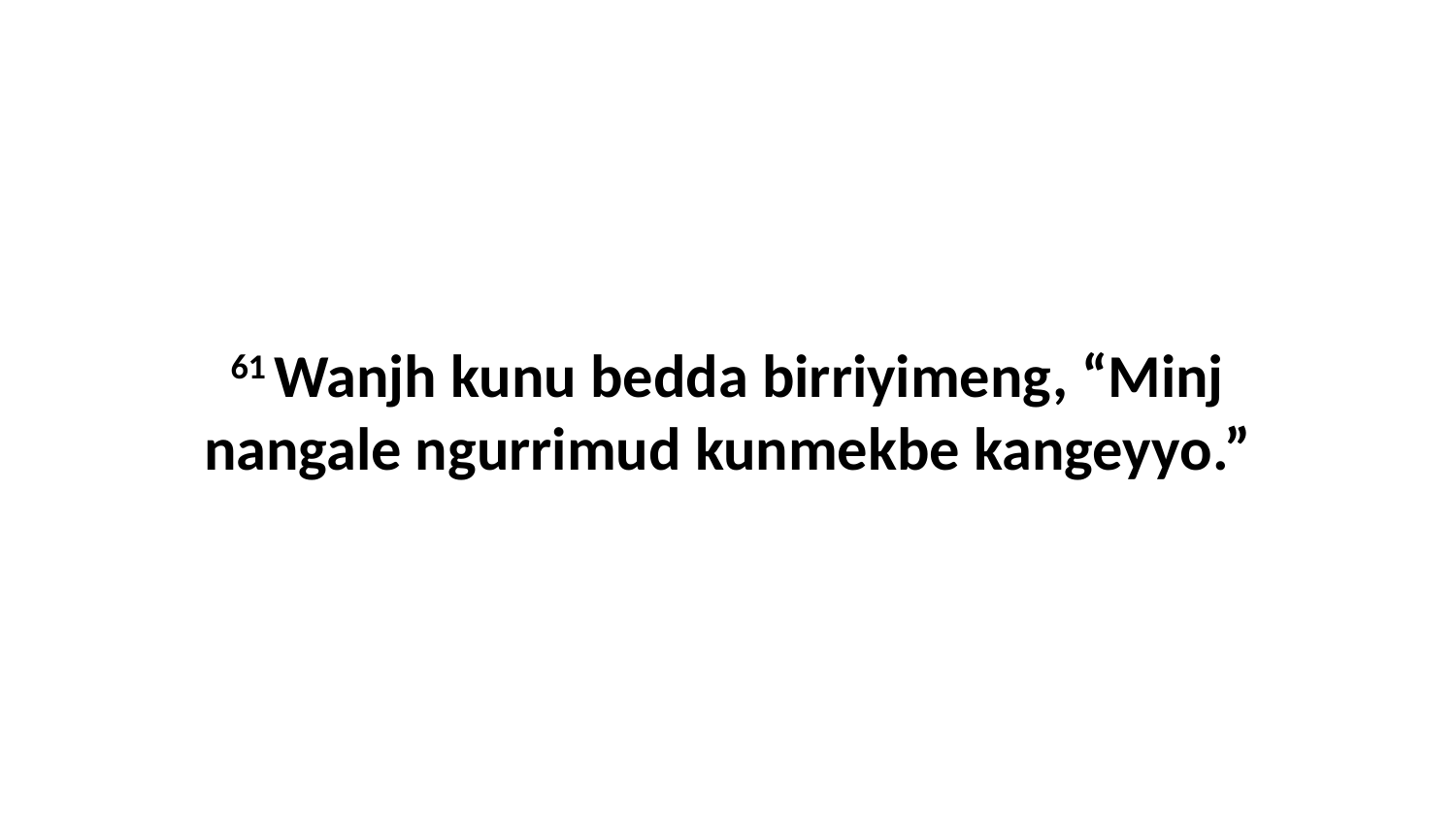

61 Wanjh kunu bedda birriyimeng, “Minj nangale ngurrimud kunmekbe kangeyyo.”